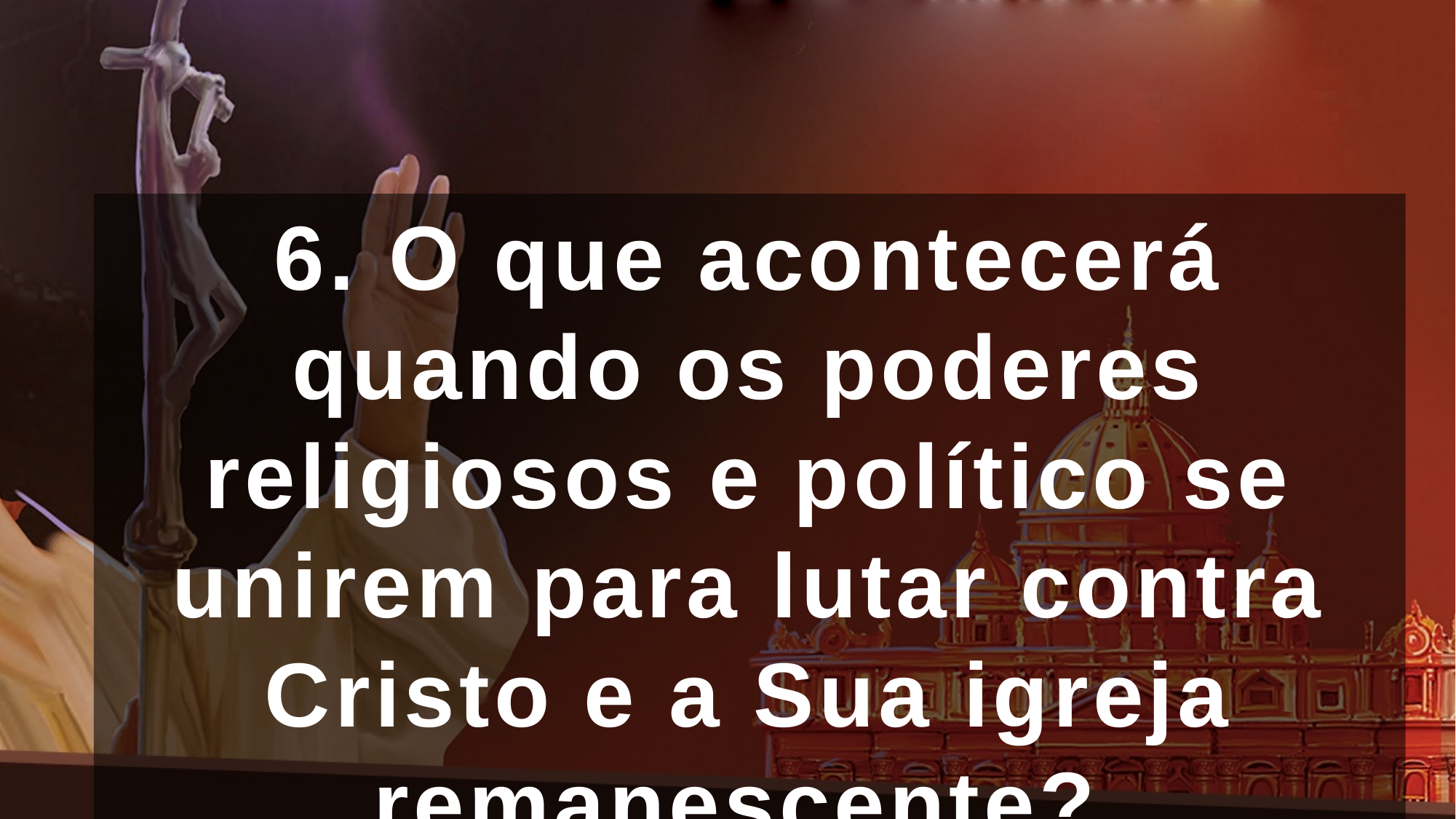

6. O que acontecerá quando os poderes religiosos e político se unirem para lutar contra Cristo e a Sua igreja remanescente?